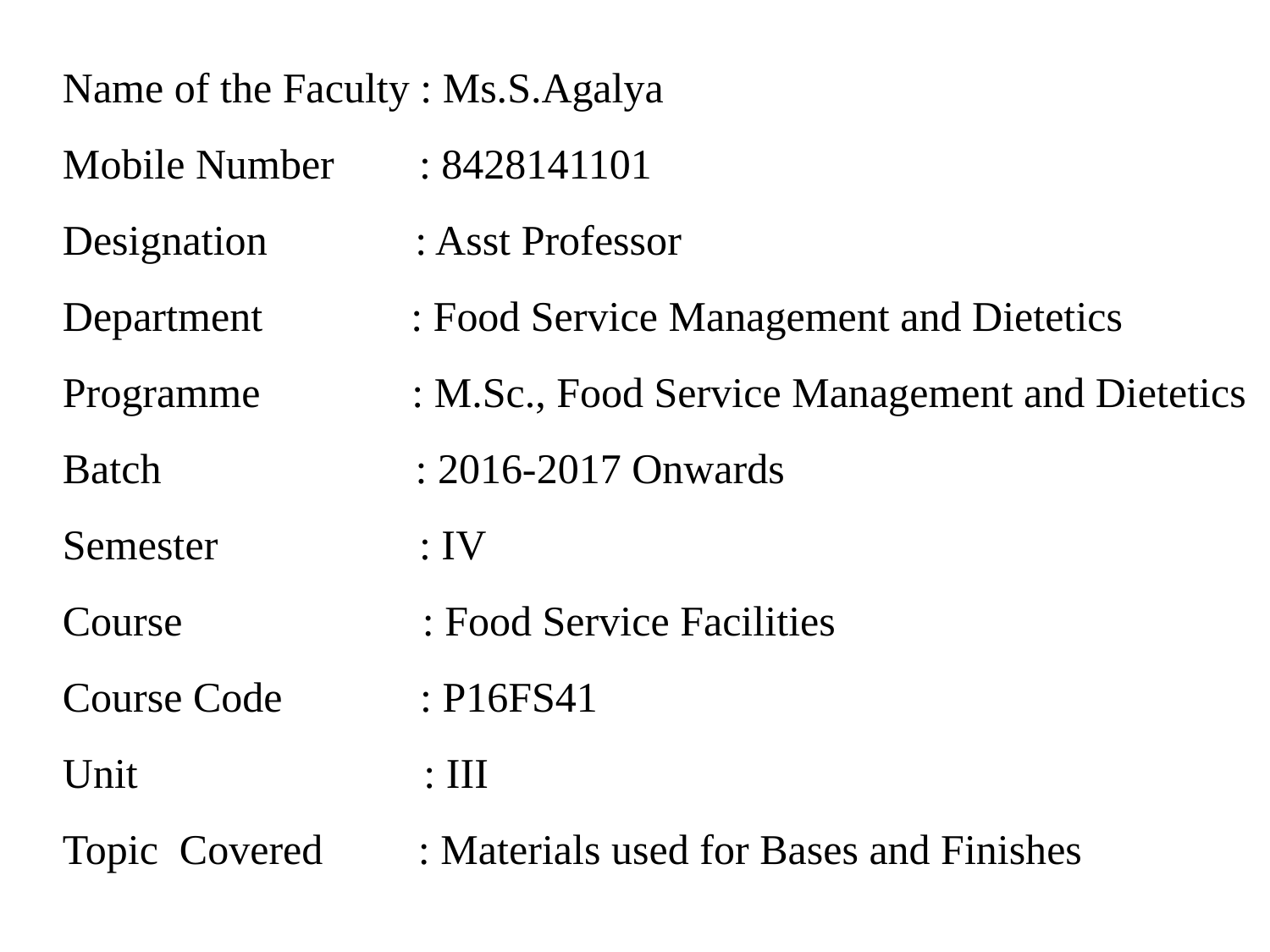

# Name of the Faculty : Ms.S.Agalya Mobile Number        : 8428141101 Designation              : Asst Professor Department              : Food Service Management and Dietetics Programme 	         : M.Sc., Food Service Management and Dietetics Batch                        : 2016-2017 Onwards Semester                   : IV Course 	          : Food Service Facilities Course Code             : P16FS41 Unit                           : III Topic  Covered         : Materials used for Bases and Finishes